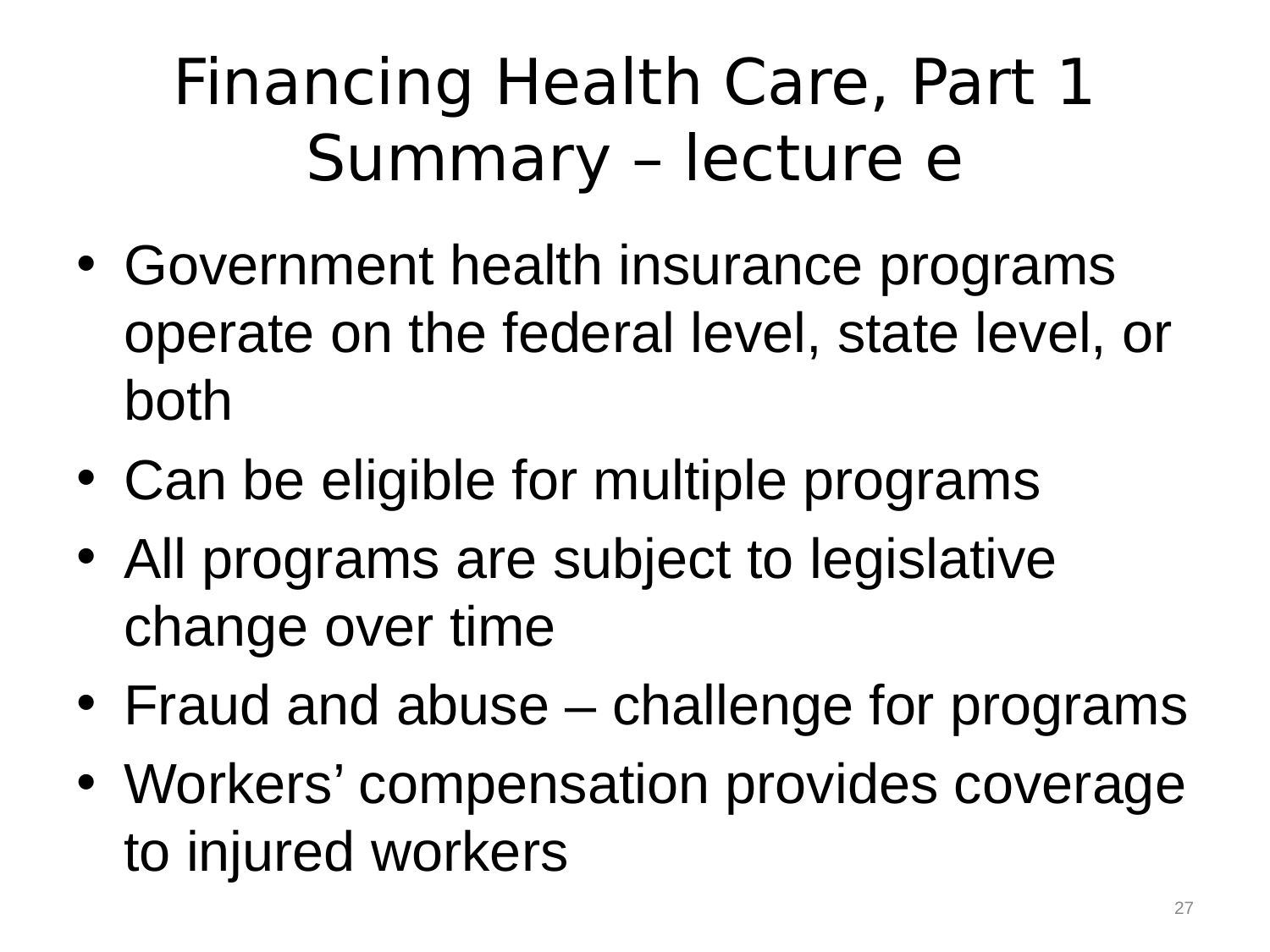

# Financing Health Care, Part 1 Summary – lecture e
Government health insurance programs operate on the federal level, state level, or both
Can be eligible for multiple programs
All programs are subject to legislative change over time
Fraud and abuse – challenge for programs
Workers’ compensation provides coverage to injured workers
27